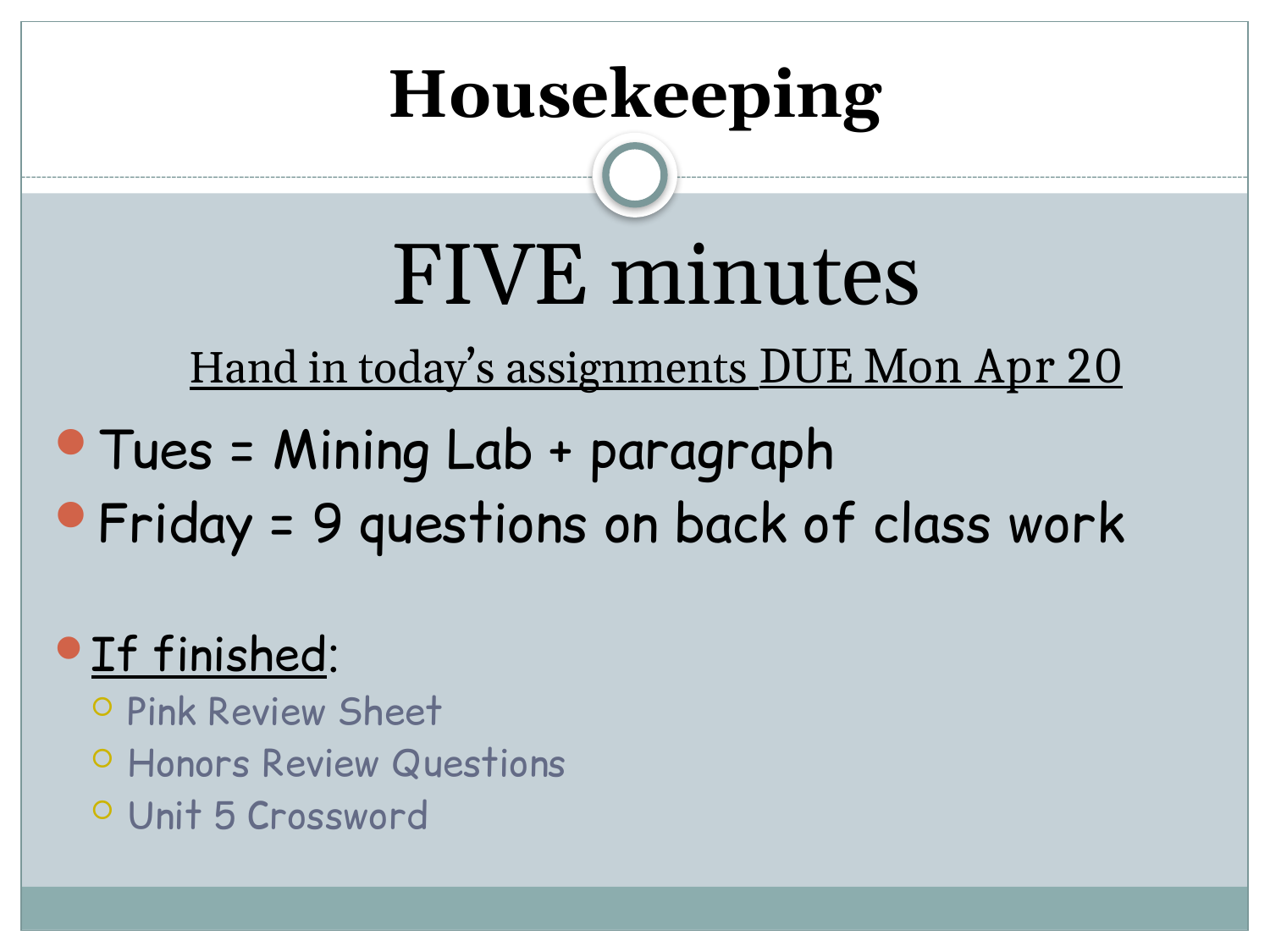

# Housekeeping
FIVE minutes
Hand in today’s assignments DUE Mon Apr 20

Tues = Mining Lab + paragraph
Friday = 9 questions on back of class work

If finished:
Pink Review Sheet
Honors Review Questions
Unit 5 Crossword